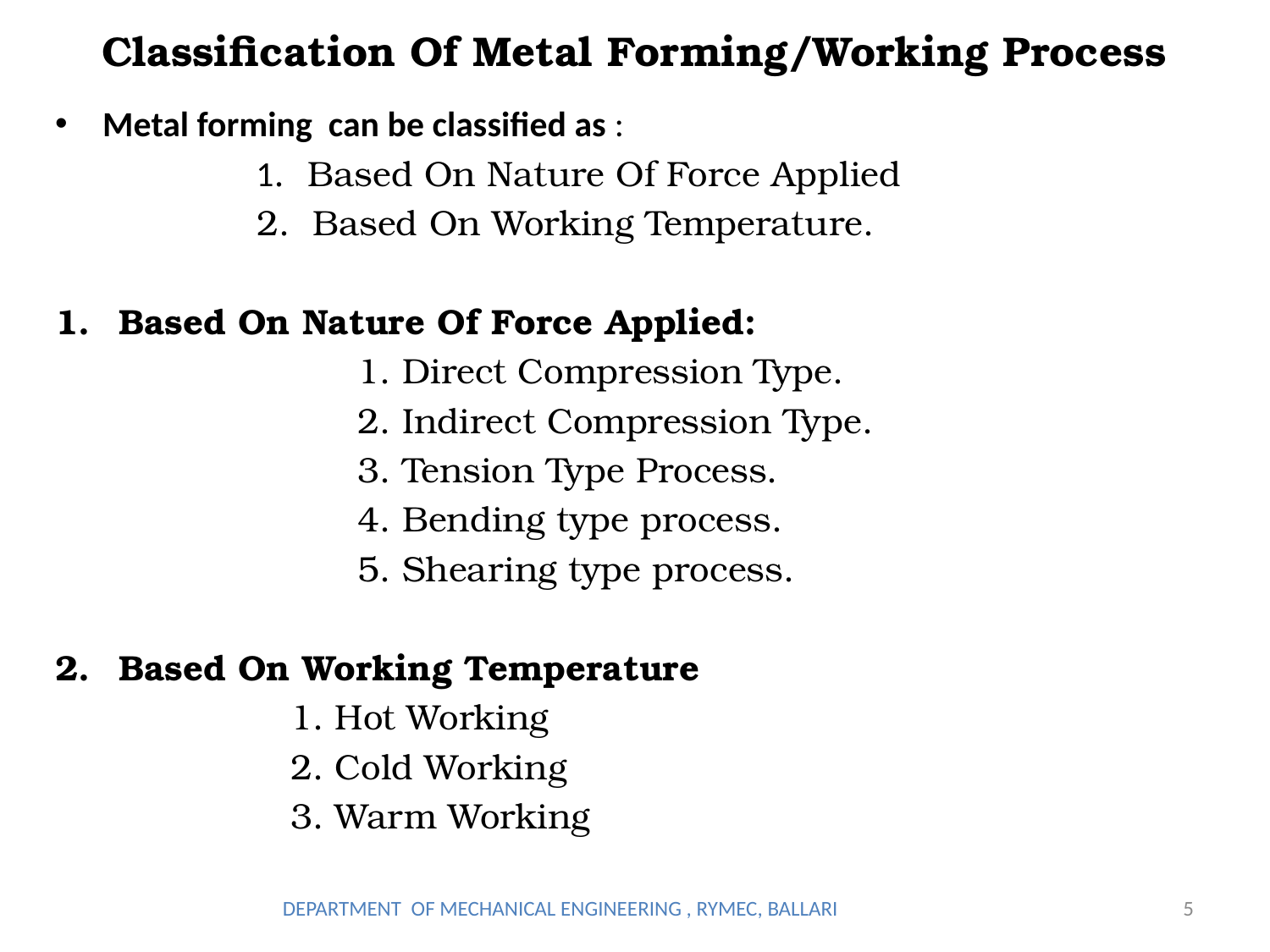

# Classification Of Metal Forming/Working Process
Metal forming  can be classified as :
                         1.  Based On Nature Of Force Applied
                  2.  Based On Working Temperature.

Based On Nature Of Force Applied:
                           1. Direct Compression Type.
                           2. Indirect Compression Type.
                           3. Tension Type Process.
                           4. Bending type process.
                           5. Shearing type process.

Based On Working Temperature
                     1. Hot Working
                     2. Cold Working
                     3. Warm Working
DEPARTMENT  OF MECHANICAL ENGINEERING , RYMEC, BALLARI
5